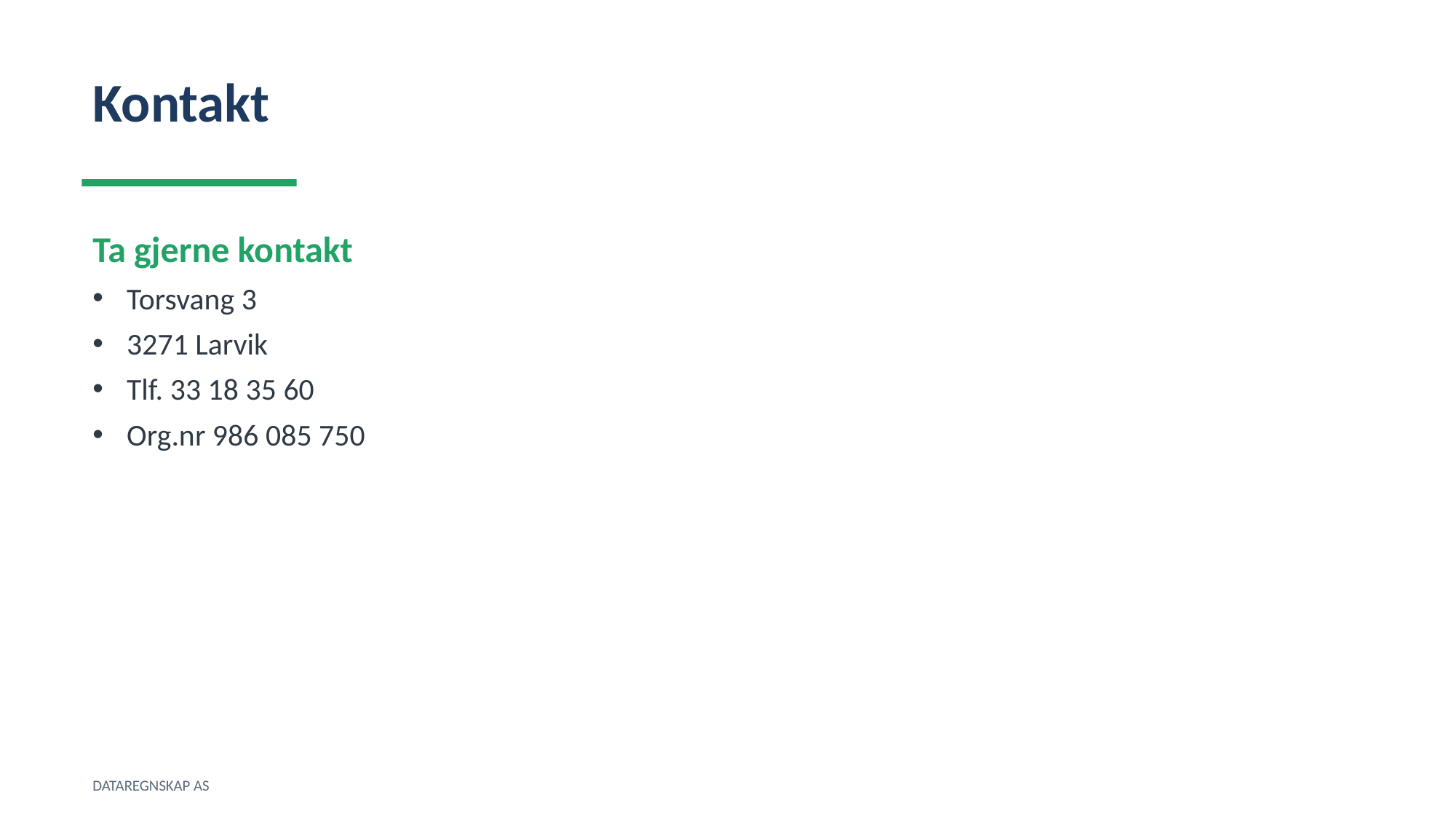

Kontakt

Ta gjerne kontakt
Torsvang 3
3271 Larvik
Tlf. 33 18 35 60
Org.nr 986 085 750
DATAREGNSKAP AS